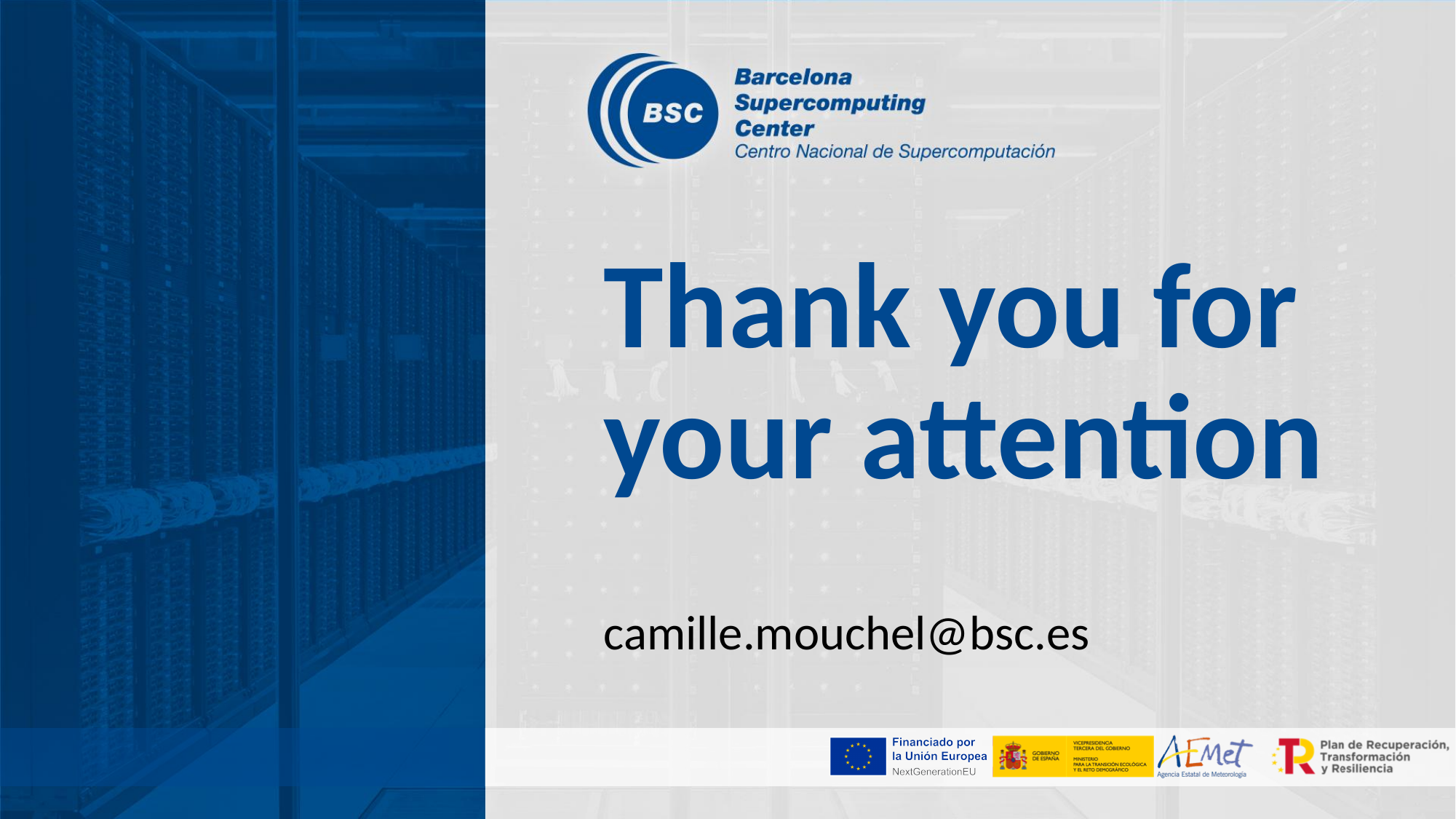

# Thank you for your attention
camille.mouchel@bsc.es